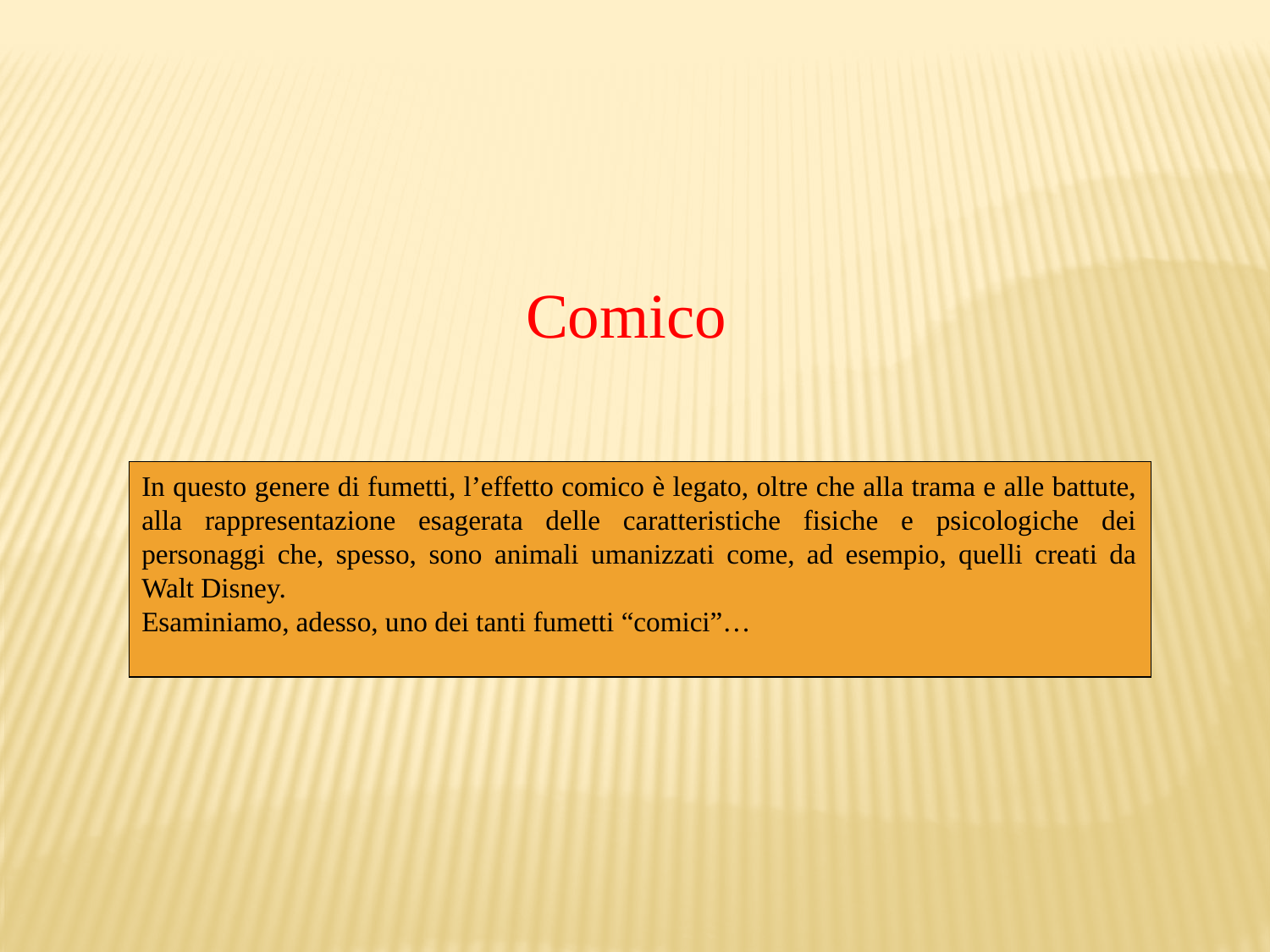

Comico

In questo genere di fumetti, l’effetto comico è legato, oltre che alla trama e alle battute, alla rappresentazione esagerata delle caratteristiche fisiche e psicologiche dei personaggi che, spesso, sono animali umanizzati come, ad esempio, quelli creati da Walt Disney.
Esaminiamo, adesso, uno dei tanti fumetti “comici”…